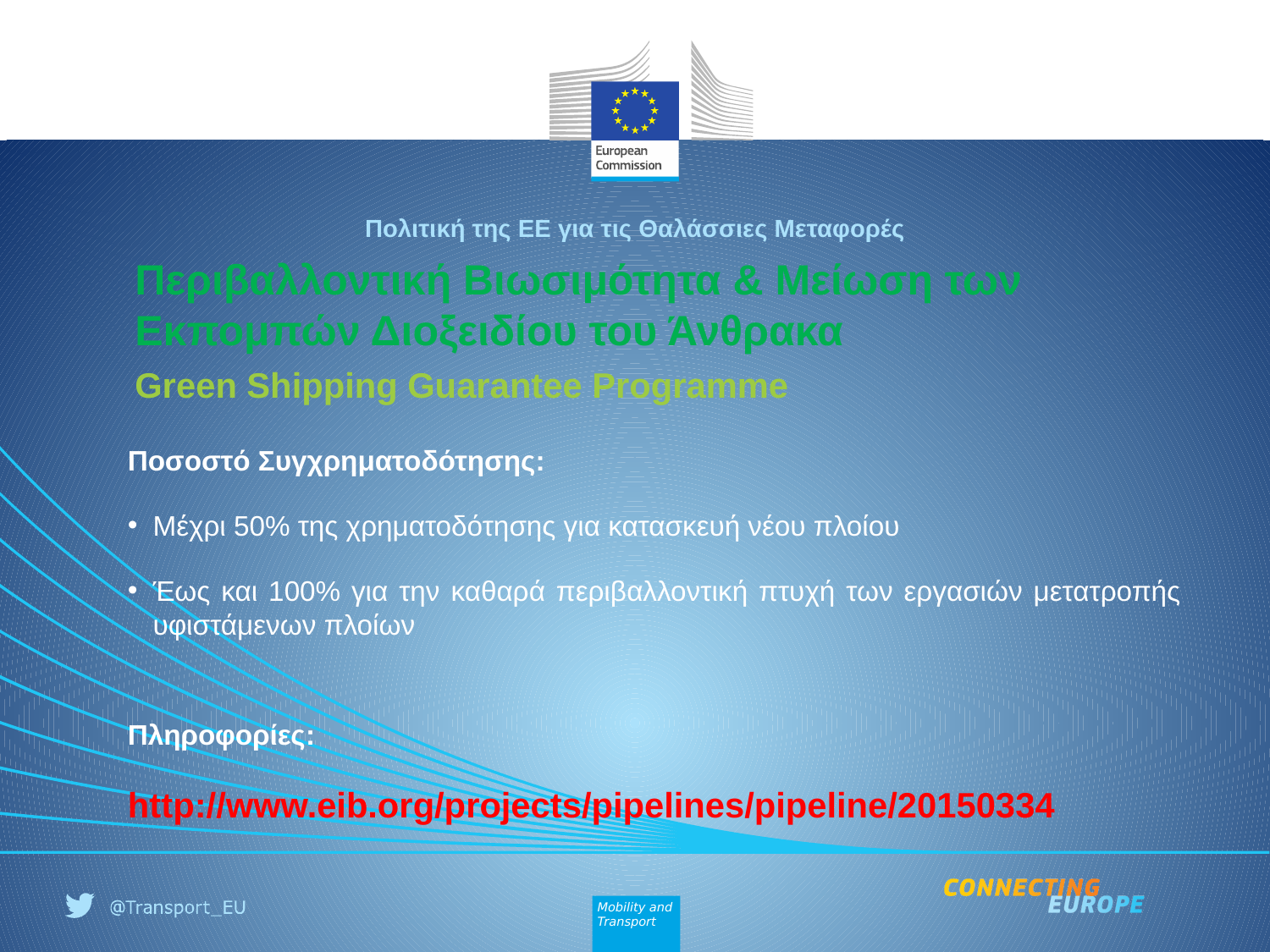

Πολιτική της ΕΕ για τις Θαλάσσιες Μεταφορές
# Περιβαλλοντική Βιωσιμότητα & Μείωση των Εκπομπών Διοξειδίου του Άνθρακα
Green Shipping Guarantee Programme
Ποσοστό Συγχρηματοδότησης:
Μέχρι 50% της χρηματοδότησης για κατασκευή νέου πλοίου
Έως και 100% για την καθαρά περιβαλλοντική πτυχή των εργασιών μετατροπής υφιστάμενων πλοίων

Πληροφορίες:
http://www.eib.org/projects/pipelines/pipeline/20150334